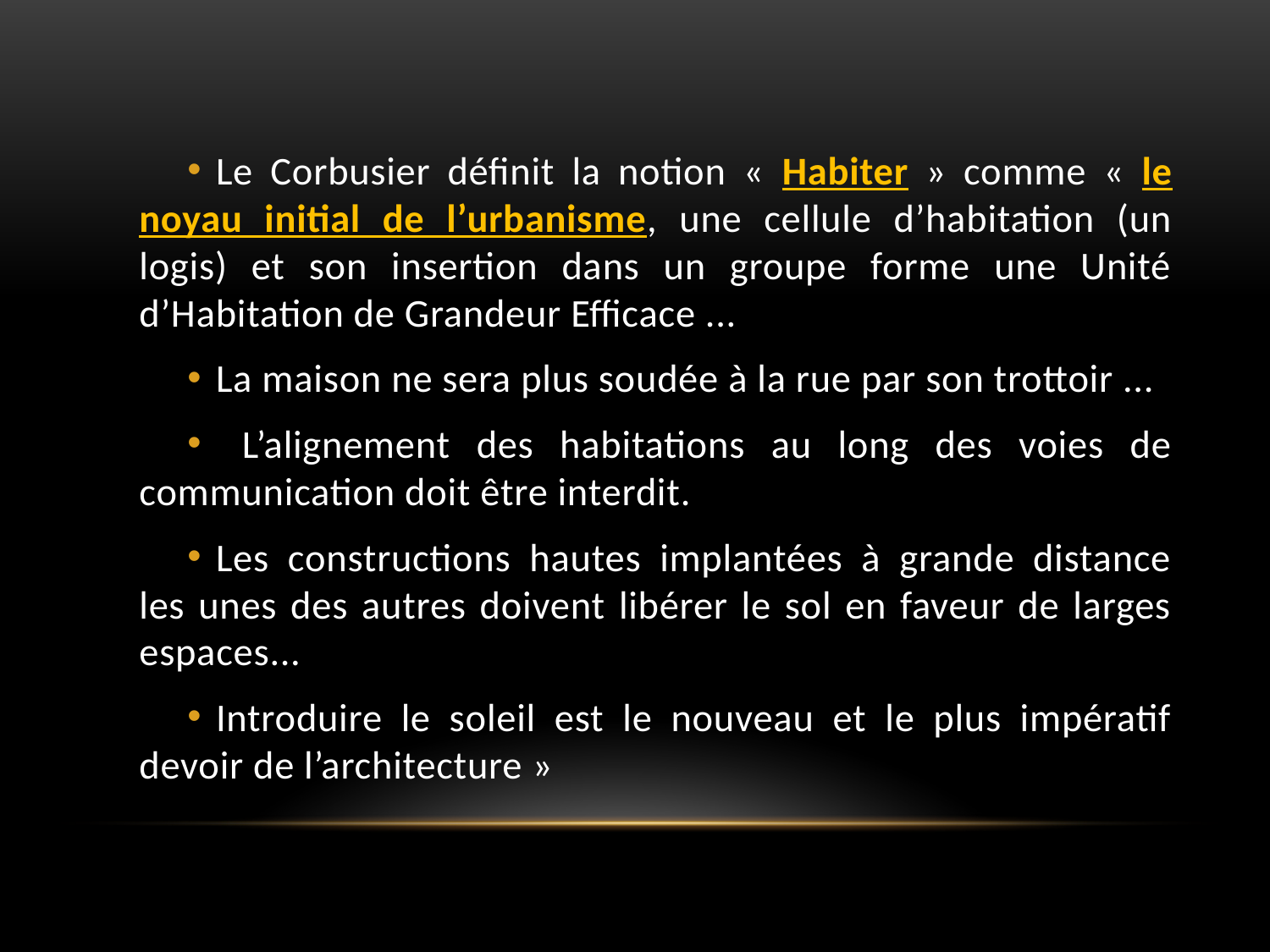

Le Corbusier définit la notion « Habiter » comme « le noyau initial de l’urbanisme, une cellule d’habitation (un logis) et son insertion dans un groupe forme une Unité d’Habitation de Grandeur Efficace ...
La maison ne sera plus soudée à la rue par son trottoir ...
 L’alignement des habitations au long des voies de communication doit être interdit.
Les constructions hautes implantées à grande distance les unes des autres doivent libérer le sol en faveur de larges espaces...
Introduire le soleil est le nouveau et le plus impératif devoir de l’architecture »